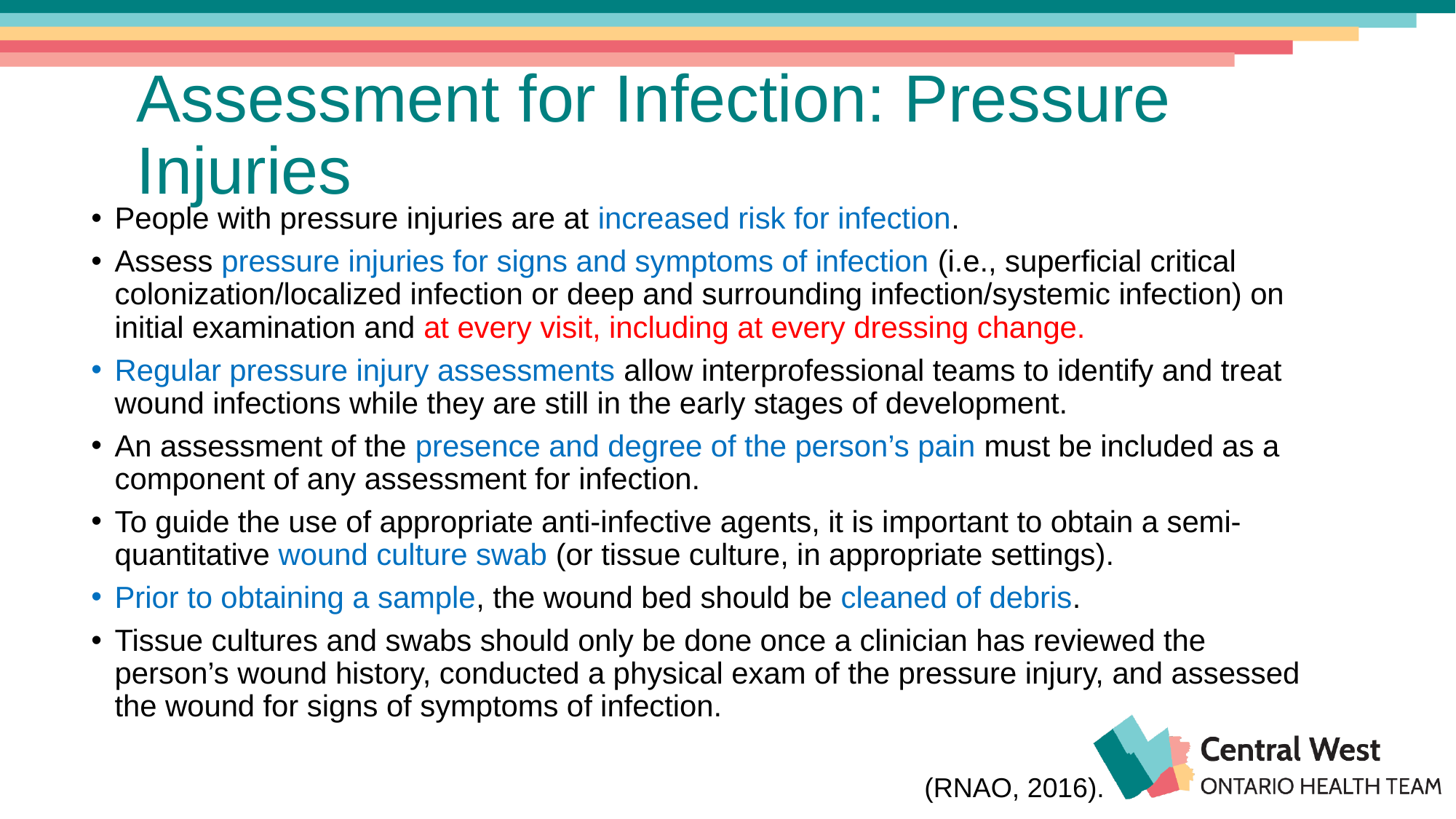

# Assessment for Infection: Pressure Injuries
People with pressure injuries are at increased risk for infection.
Assess pressure injuries for signs and symptoms of infection (i.e., superficial critical colonization/localized infection or deep and surrounding infection/systemic infection) on initial examination and at every visit, including at every dressing change.
Regular pressure injury assessments allow interprofessional teams to identify and treat wound infections while they are still in the early stages of development.
An assessment of the presence and degree of the person’s pain must be included as a component of any assessment for infection.
To guide the use of appropriate anti-infective agents, it is important to obtain a semi-quantitative wound culture swab (or tissue culture, in appropriate settings).
Prior to obtaining a sample, the wound bed should be cleaned of debris.
Tissue cultures and swabs should only be done once a clinician has reviewed the person’s wound history, conducted a physical exam of the pressure injury, and assessed the wound for signs of symptoms of infection.
(RNAO, 2016).